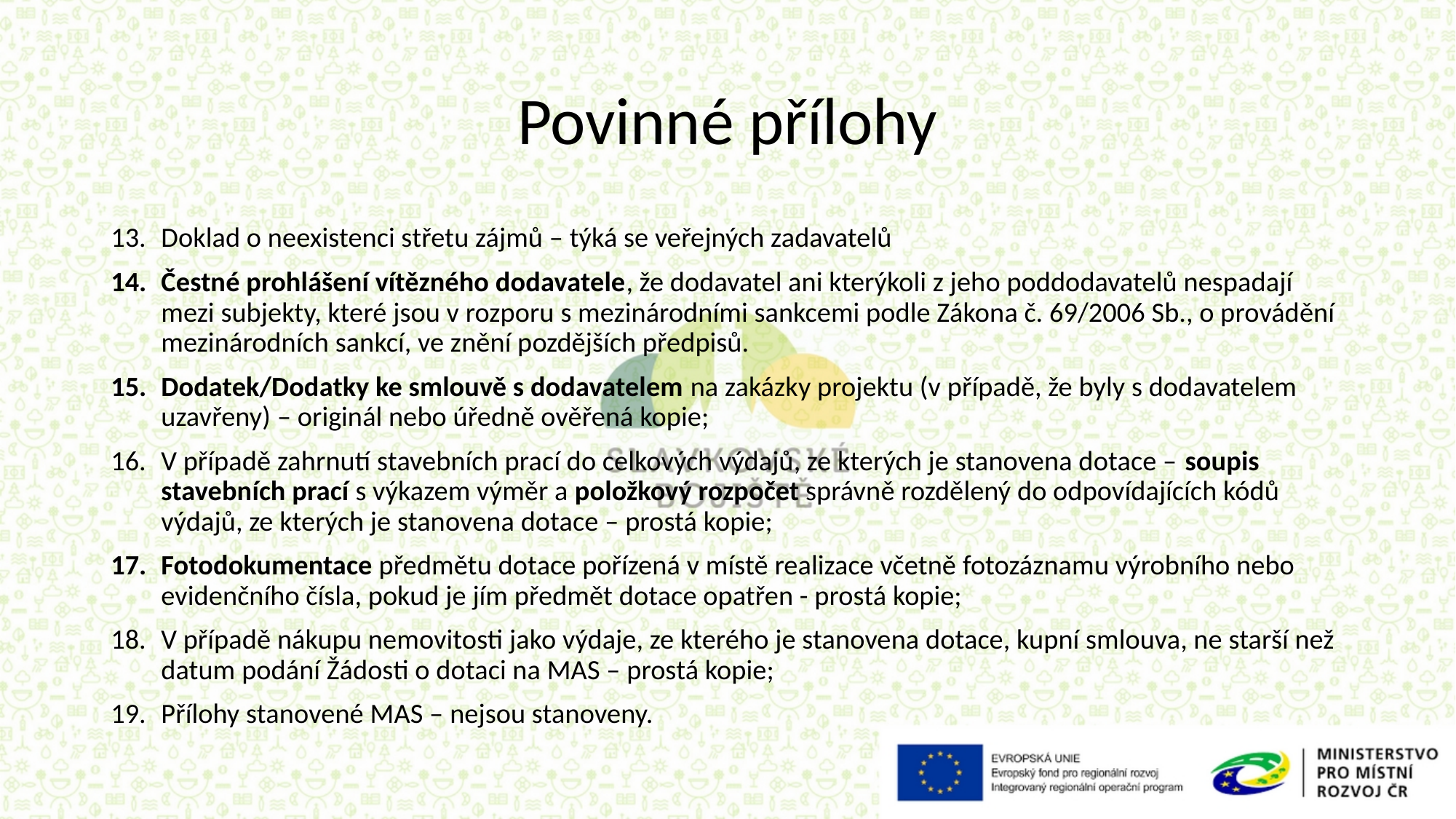

# Povinné přílohy
Doklad o neexistenci střetu zájmů – týká se veřejných zadavatelů
Čestné prohlášení vítězného dodavatele, že dodavatel ani kterýkoli z jeho poddodavatelů nespadají mezi subjekty, které jsou v rozporu s mezinárodními sankcemi podle Zákona č. 69/2006 Sb., o provádění mezinárodních sankcí, ve znění pozdějších předpisů.
Dodatek/Dodatky ke smlouvě s dodavatelem na zakázky projektu (v případě, že byly s dodavatelem uzavřeny) – originál nebo úředně ověřená kopie;
V případě zahrnutí stavebních prací do celkových výdajů, ze kterých je stanovena dotace – soupis stavebních prací s výkazem výměr a položkový rozpočet správně rozdělený do odpovídajících kódů výdajů, ze kterých je stanovena dotace – prostá kopie;
Fotodokumentace předmětu dotace pořízená v místě realizace včetně fotozáznamu výrobního nebo evidenčního čísla, pokud je jím předmět dotace opatřen - prostá kopie;
V případě nákupu nemovitosti jako výdaje, ze kterého je stanovena dotace, kupní smlouva, ne starší než datum podání Žádosti o dotaci na MAS – prostá kopie;
Přílohy stanovené MAS – nejsou stanoveny.